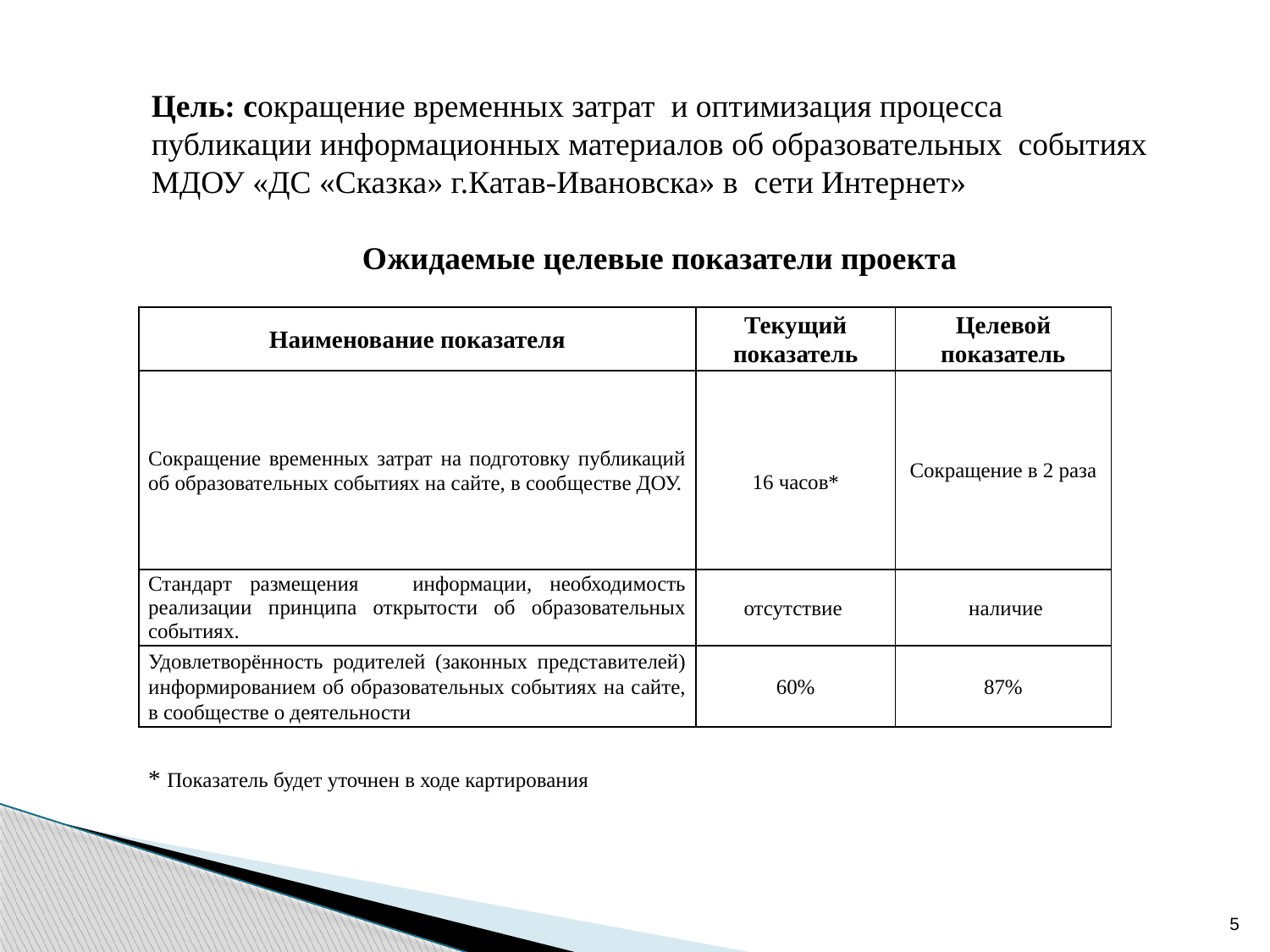

Цель: сокращение временных затрат  и оптимизация процесса публикации информационных материалов об образовательных  событиях МДОУ «ДС «Сказка» г.Катав-Ивановска» в  сети Интернет»

Ожидаемые целевые показатели проекта
| Наименование показателя | Текущий показатель | Целевой показатель |
| --- | --- | --- |
| Сокращение временных затрат на подготовку публикаций об образовательных событиях на сайте, в сообществе ДОУ. | 16 часов\* | Сокращение в 2 раза |
| Стандарт размещения информации, необходимость реализации принципа открытости об образовательных событиях. | отсутствие | наличие |
| Удовлетворённость родителей (законных представителей) информированием об образовательных событиях на сайте, в сообществе о деятельности | 60% | 87% |
| \* Показатель будет уточнен в ходе картирования |  |  |
5